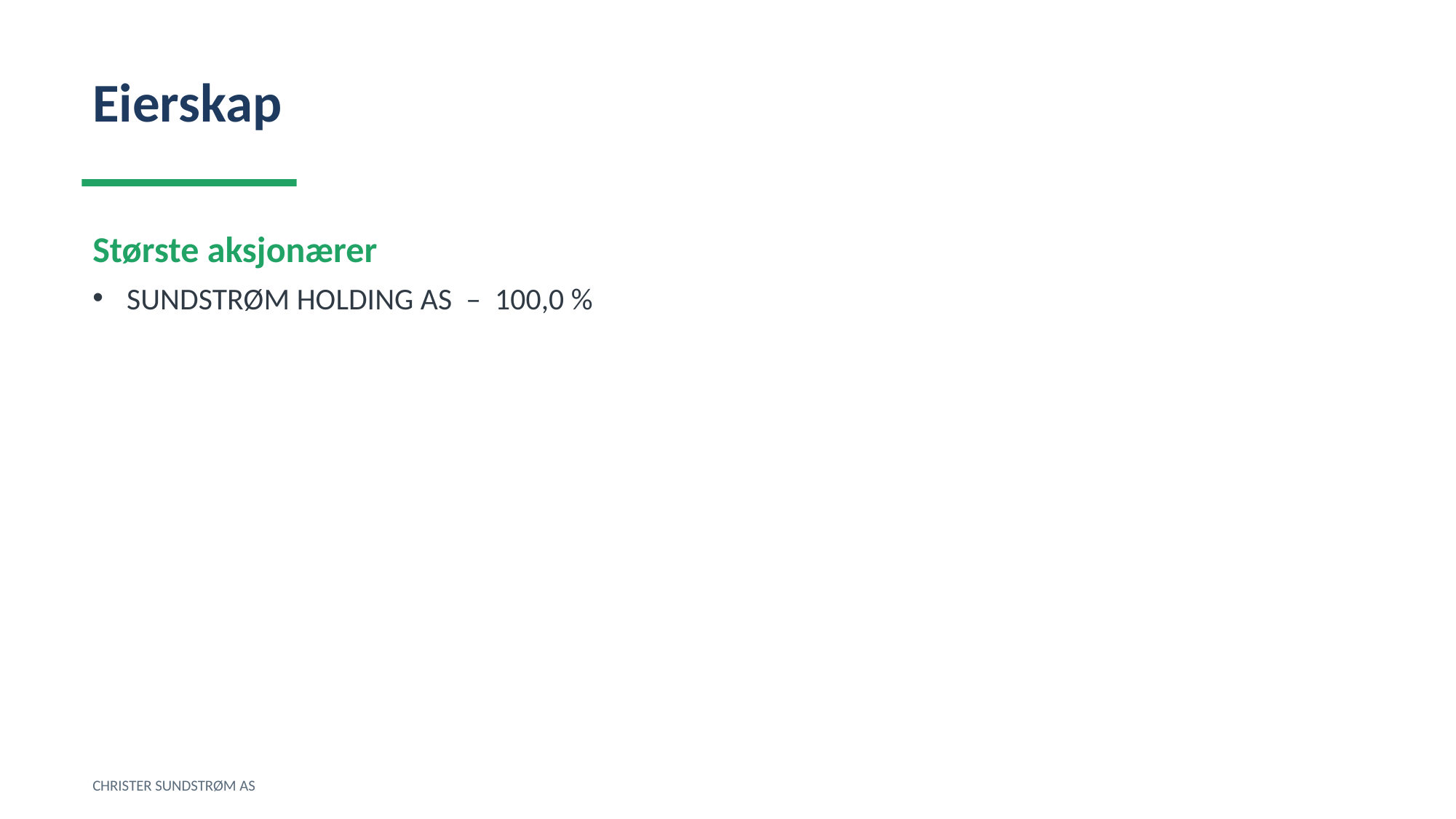

Eierskap

Største aksjonærer
SUNDSTRØM HOLDING AS  –  100,0 %
CHRISTER SUNDSTRØM AS